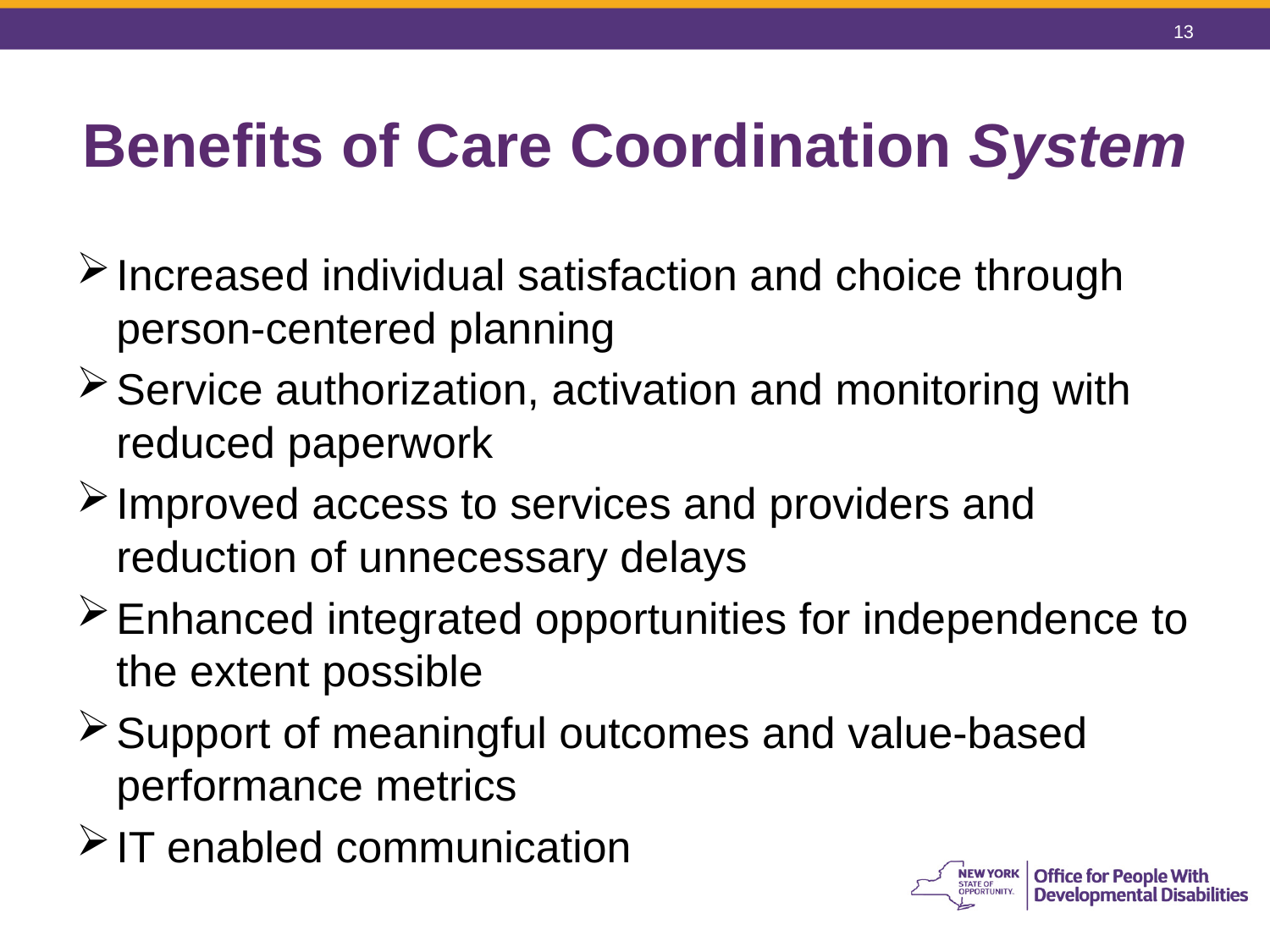

13
# Benefits of Care Coordination System
Increased individual satisfaction and choice through person-centered planning
Service authorization, activation and monitoring with reduced paperwork
Improved access to services and providers and reduction of unnecessary delays
Enhanced integrated opportunities for independence to the extent possible
Support of meaningful outcomes and value-based performance metrics
IT enabled communication